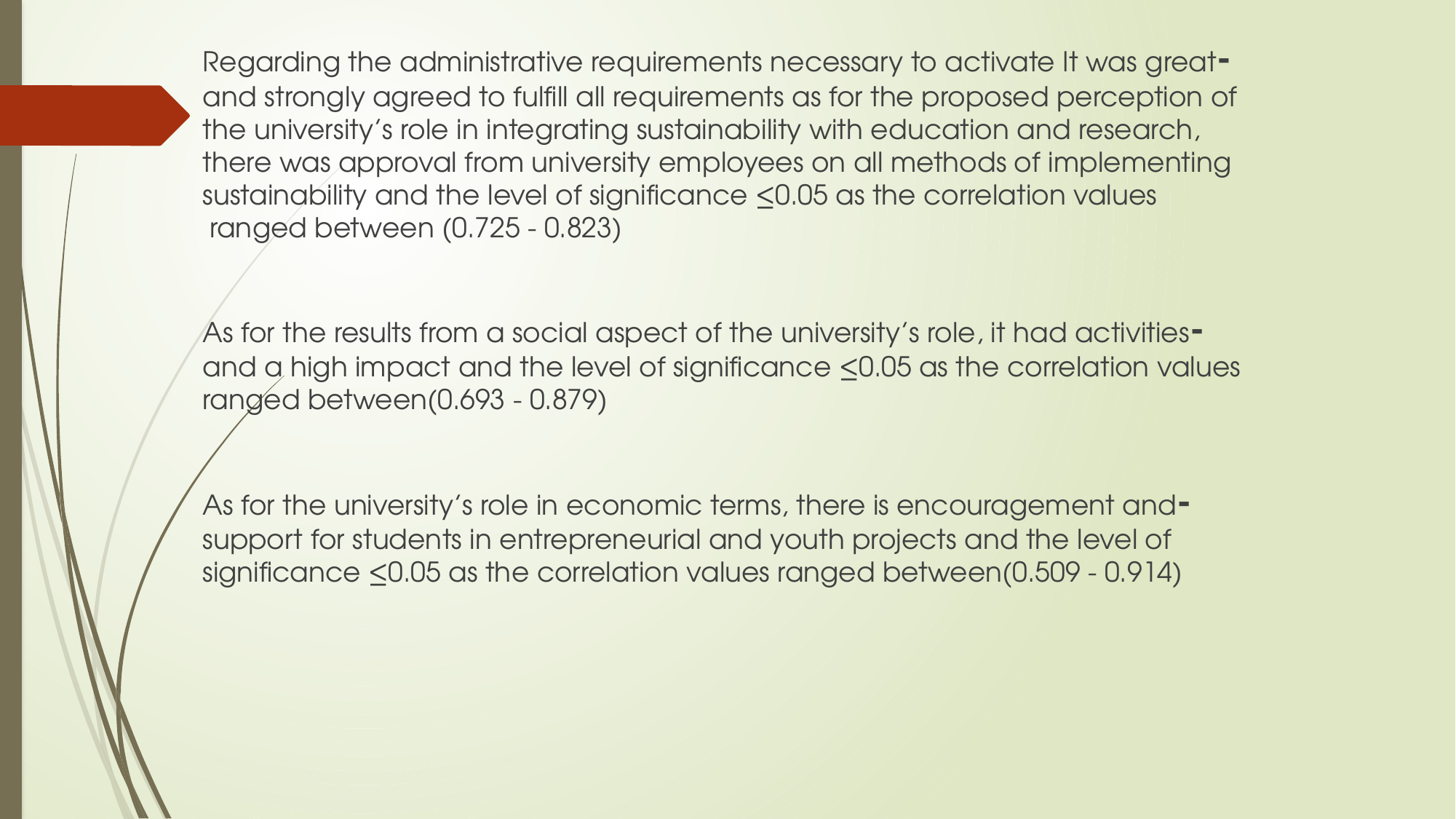

-Regarding the administrative requirements necessary to activate It was great and strongly agreed to fulfill all requirements as for the proposed perception of the university’s role in integrating sustainability with education and research, there was approval from university employees on all methods of implementing sustainability and the level of significance ≤0.05 as the correlation values ranged between (0.725 - 0.823)

-As for the results from a social aspect of the university’s role, it had activities and a high impact and the level of significance ≤0.05 as the correlation values ranged between(0.693 - 0.879)

 -As for the university’s role in economic terms, there is encouragement and support for students in entrepreneurial and youth projects and the level of significance ≤0.05 as the correlation values ranged between(0.509 - 0.914)